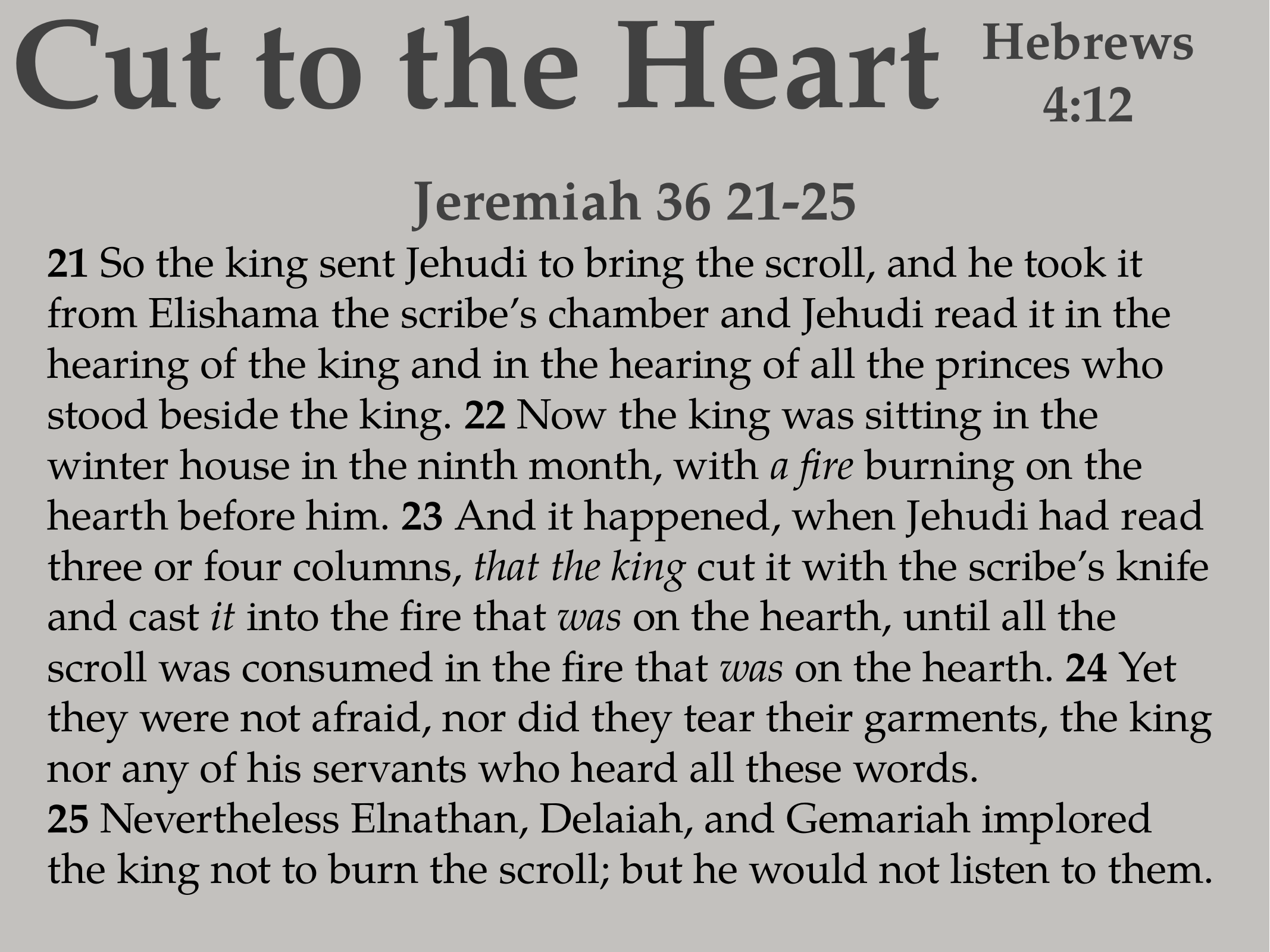

Cut to the Heart
Hebrews 4:12
Jeremiah 36 21-25
21 So the king sent Jehudi to bring the scroll, and he took it from Elishama the scribe’s chamber and Jehudi read it in the hearing of the king and in the hearing of all the princes who stood beside the king. 22 Now the king was sitting in the winter house in the ninth month, with a fire burning on the hearth before him. 23 And it happened, when Jehudi had read three or four columns, that the king cut it with the scribe’s knife and cast it into the fire that was on the hearth, until all the scroll was consumed in the fire that was on the hearth. 24 Yet they were not afraid, nor did they tear their garments, the king nor any of his servants who heard all these words. 25 Nevertheless Elnathan, Delaiah, and Gemariah implored the king not to burn the scroll; but he would not listen to them.